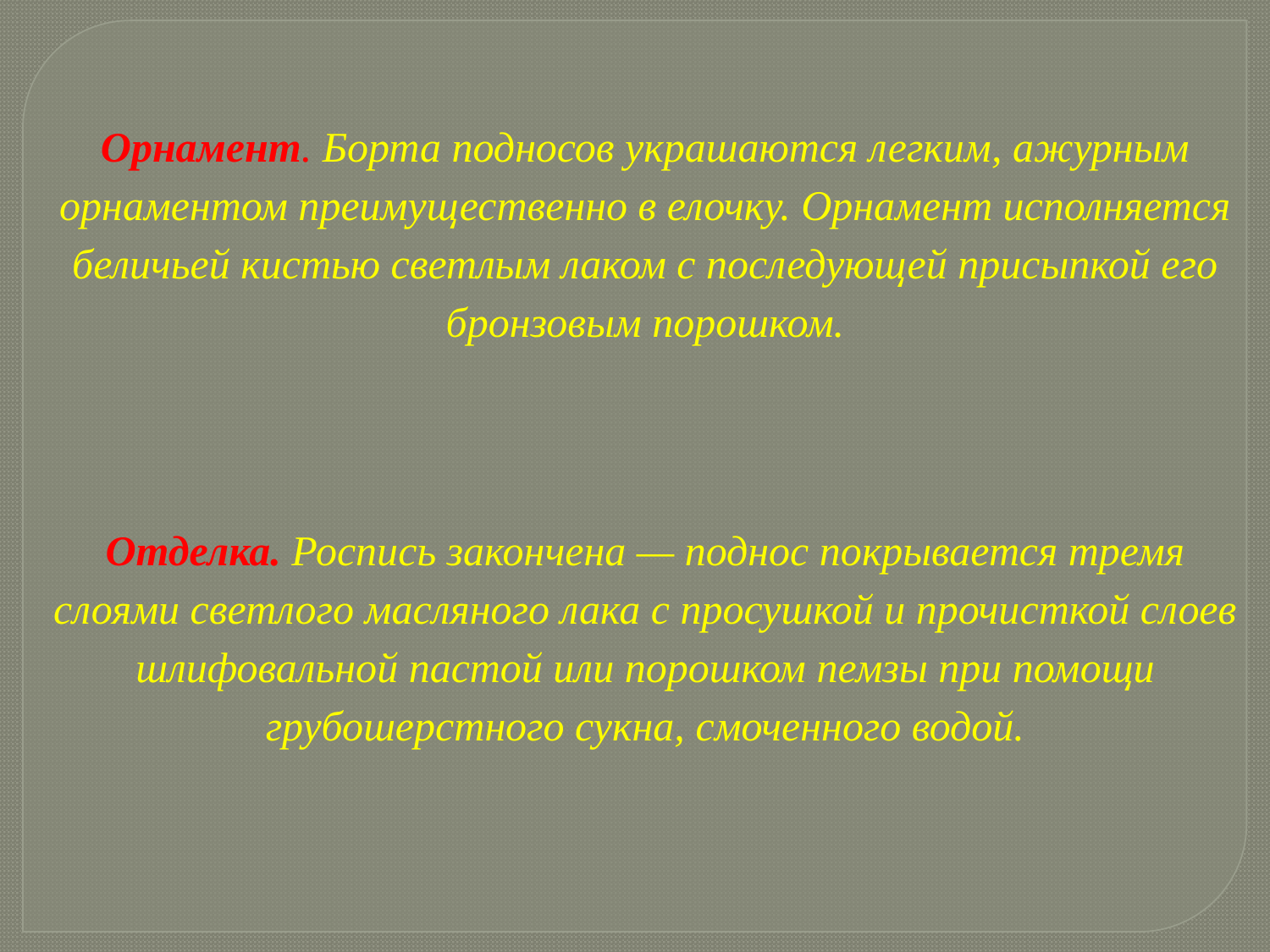

Орнамент. Борта подносов украшаются легким, ажурным орнаментом преимущественно в елочку. Орнамент исполняется беличьей кистью светлым лаком с последующей присыпкой его бронзовым порошком.

Отделка. Роспись закончена — поднос покрывается тремя слоями светлого масляного лака с просушкой и прочисткой слоев шлифовальной пастой или порошком пемзы при помощи грубошерстного сукна, смоченного водой.